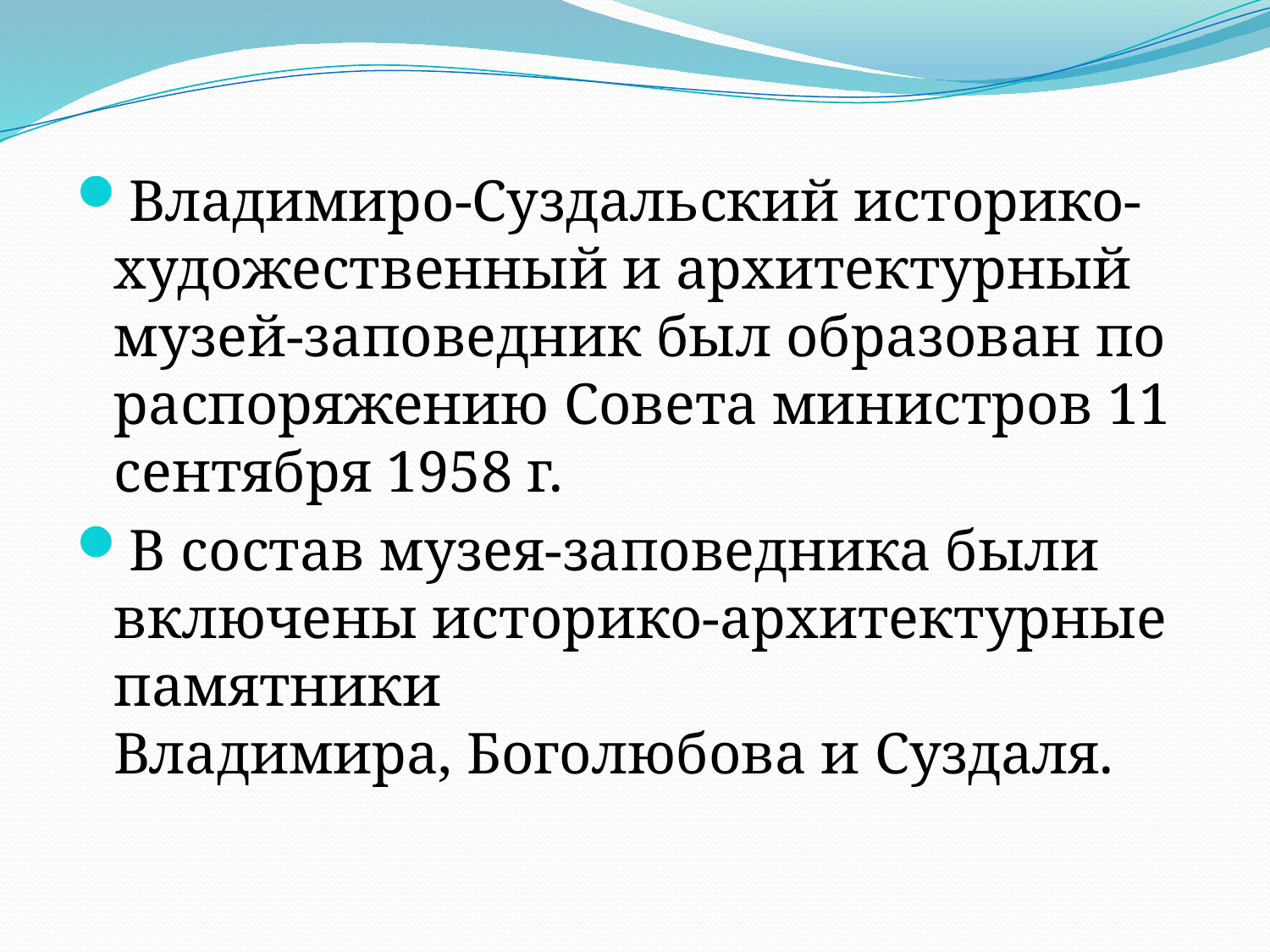

#
Владимиро-Суздальский историко-художественный и архитектурный музей-заповедник был образован по распоряжению Совета министров 11 сентября 1958 г.
В состав музея-заповедника были включены историко-архитектурные памятники Владимира, Боголюбова и Суздаля.